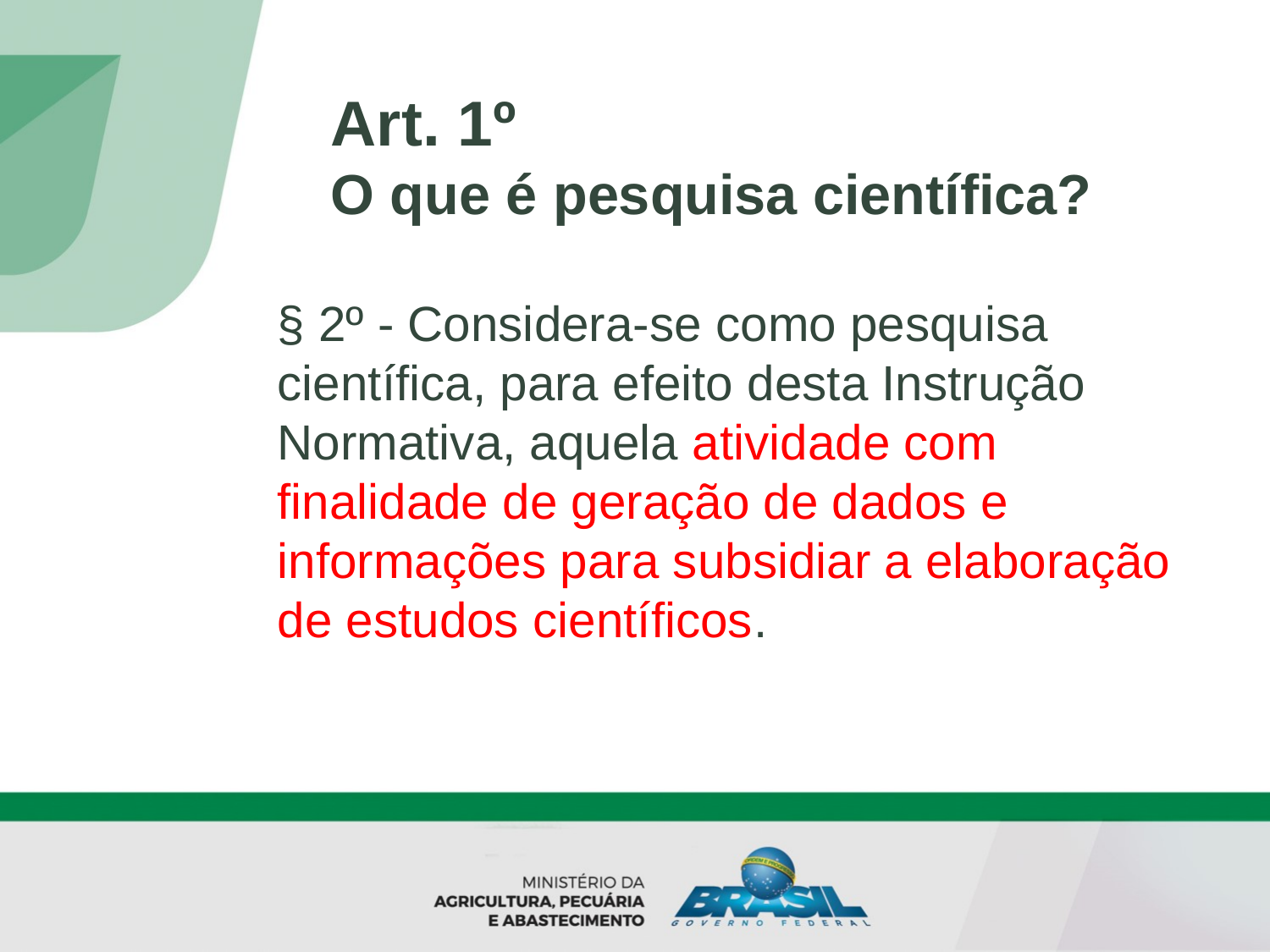

Art. 1º
O que é pesquisa científica?

§ 2º - Considera-se como pesquisa científica, para efeito desta Instrução Normativa, aquela atividade com finalidade de geração de dados e informações para subsidiar a elaboração de estudos científicos.